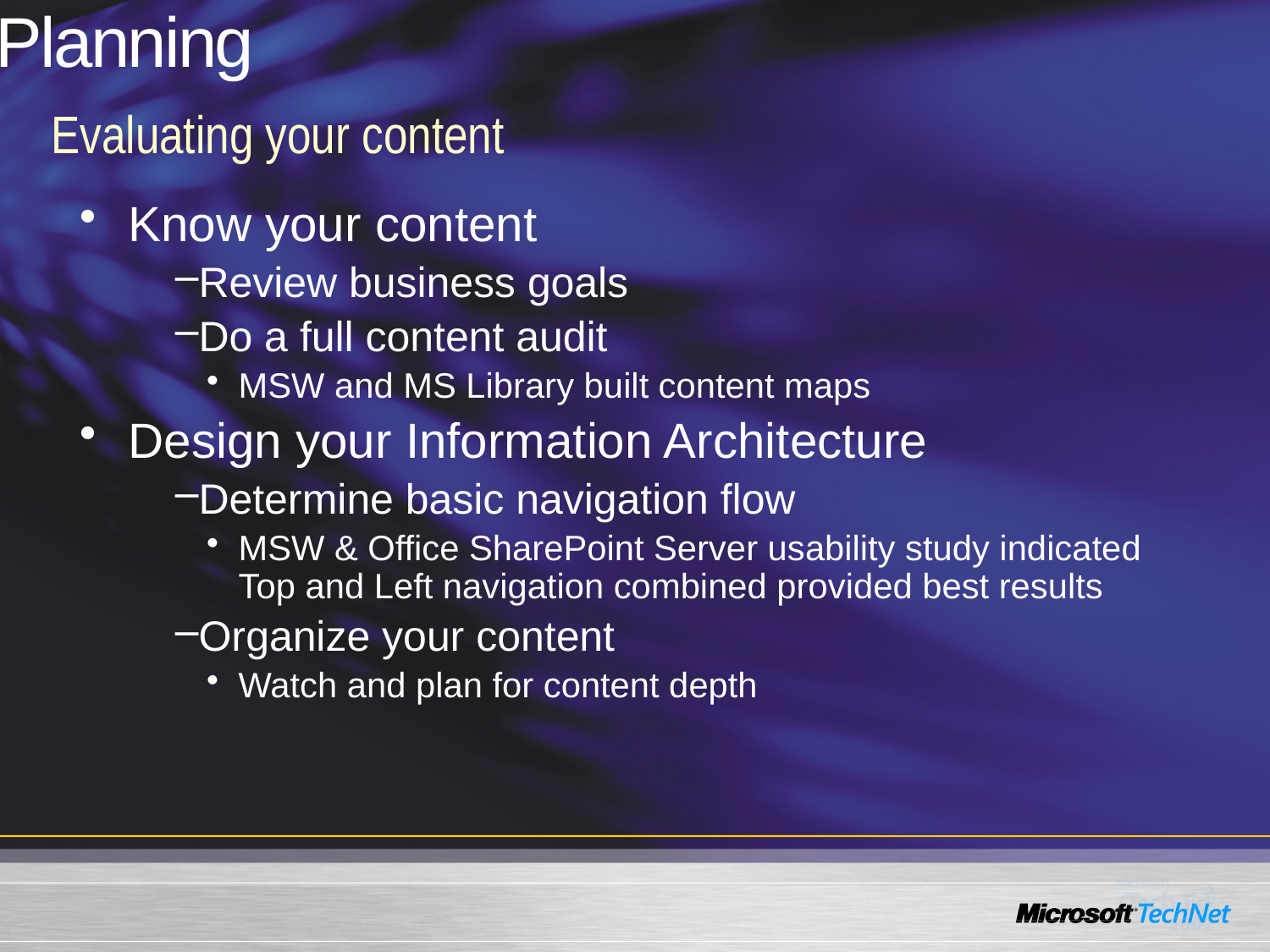

# Planning
Evaluating your content
Know your content
Review business goals
Do a full content audit
MSW and MS Library built content maps
Design your Information Architecture
Determine basic navigation flow
MSW & Office SharePoint Server usability study indicated Top and Left navigation combined provided best results
Organize your content
Watch and plan for content depth